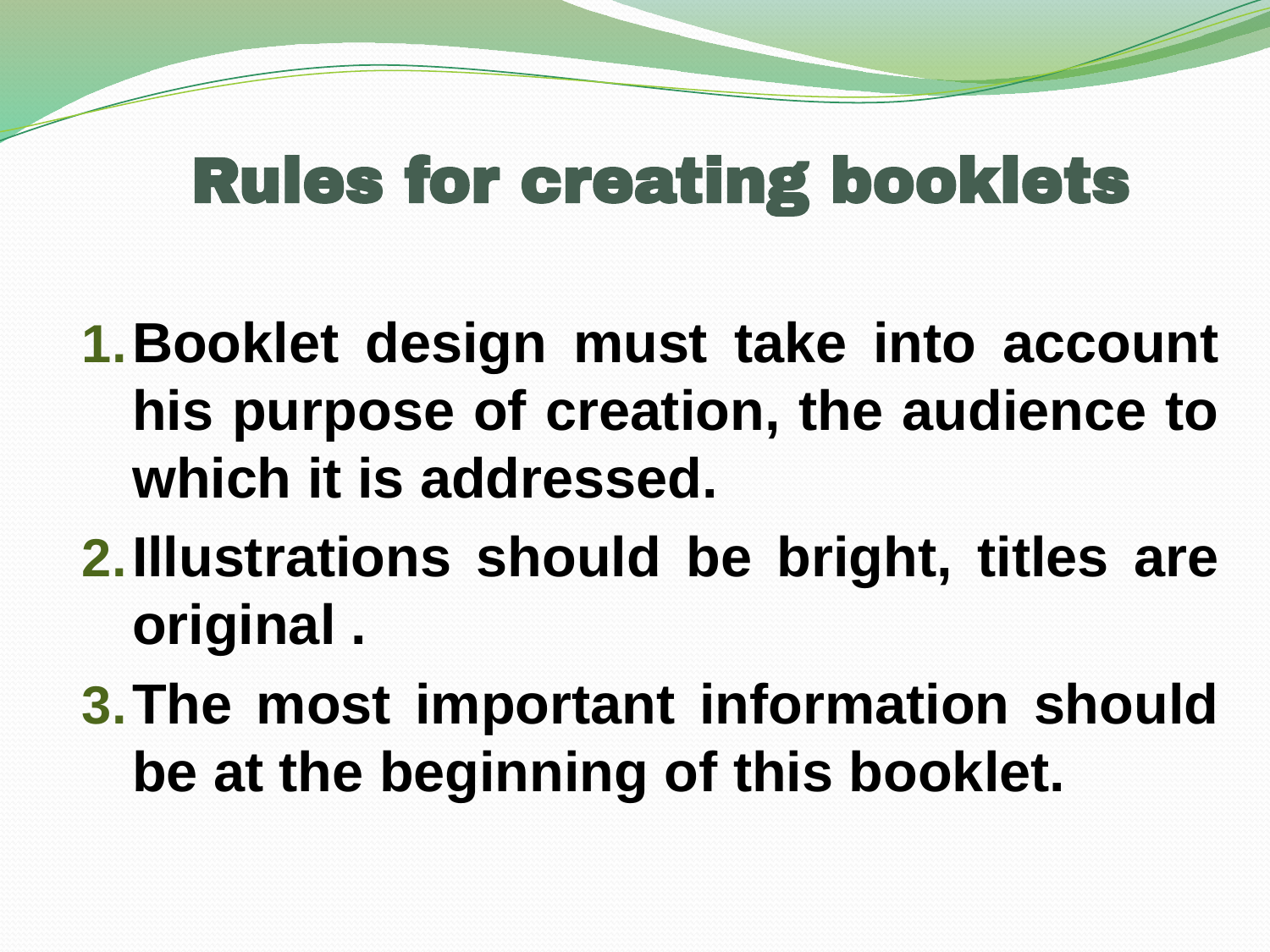

# Rules for creating booklets

Booklet design must take into account his purpose of creation, the audience to which it is addressed.
Illustrations should be bright, titles are original .
The most important information should be at the beginning of this booklet.